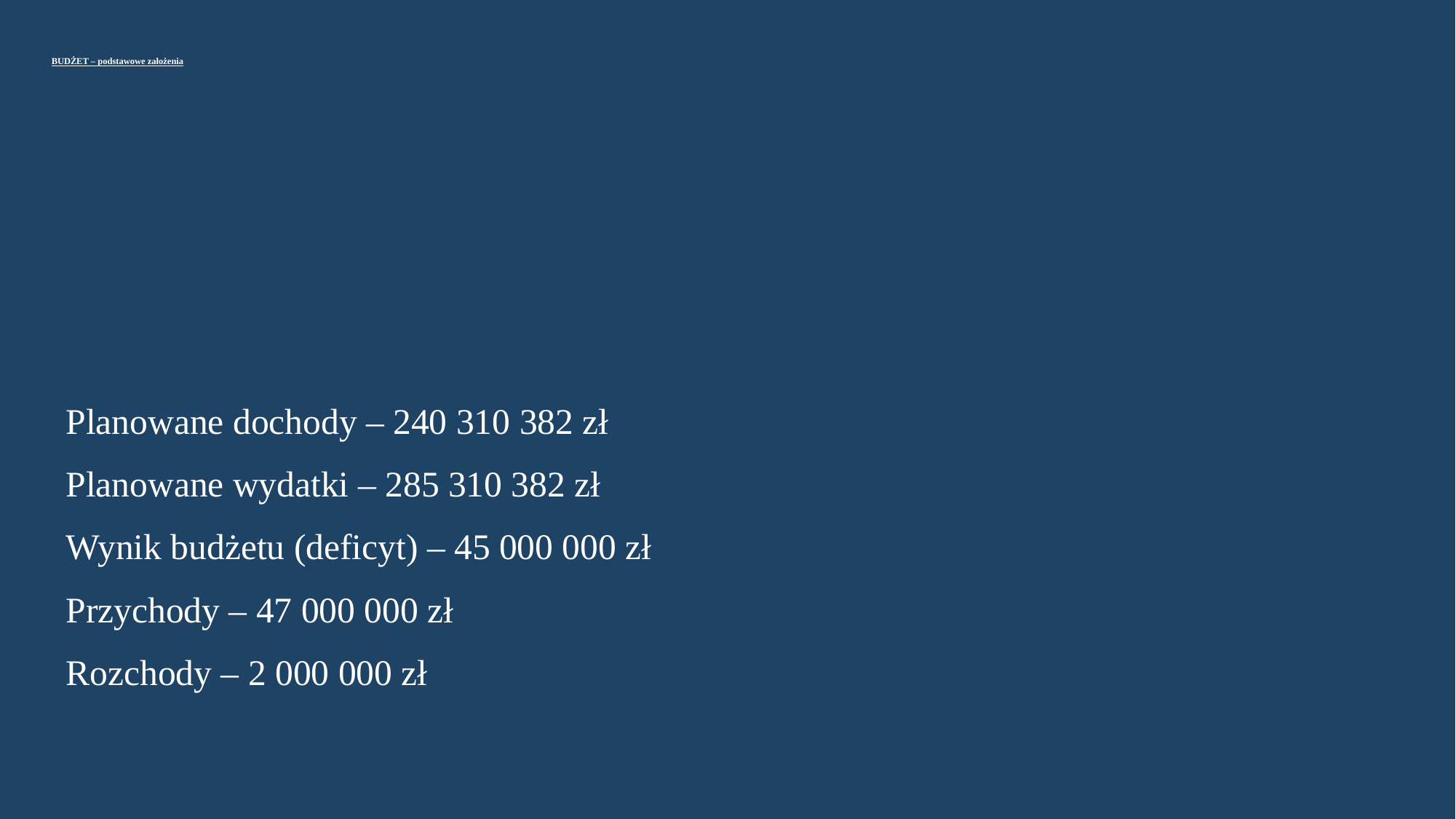

# BUDŻET – podstawowe założenia
Planowane dochody – 240 310 382 zł
Planowane wydatki – 285 310 382 zł
Wynik budżetu (deficyt) – 45 000 000 zł
Przychody – 47 000 000 zł
Rozchody – 2 000 000 zł